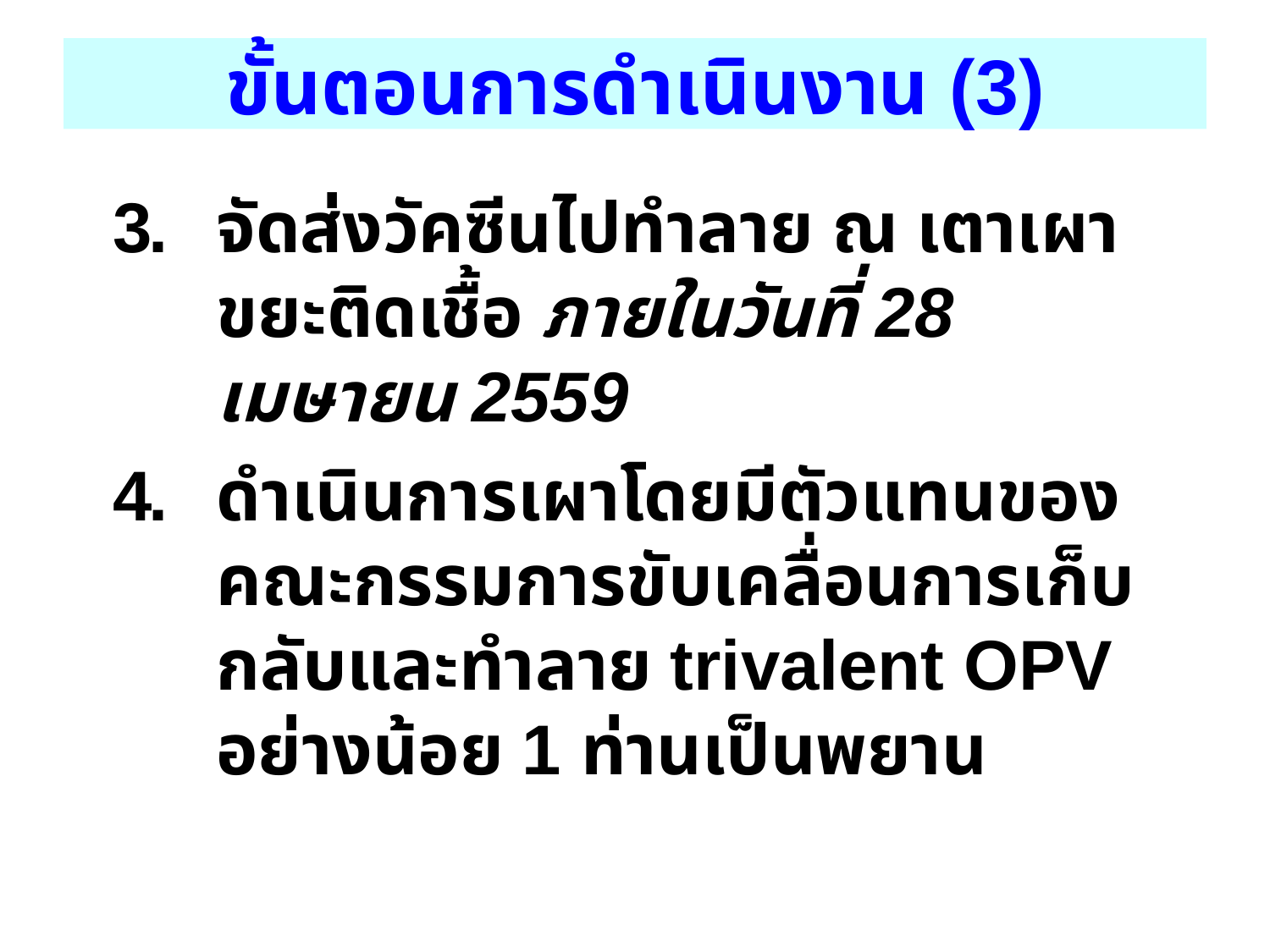

# ขั้นตอนการดำเนินงาน (3)
จัดส่งวัคซีนไปทำลาย ณ เตาเผาขยะติดเชื้อ ภายในวันที่ 28 เมษายน 2559
ดำเนินการเผาโดยมีตัวแทนของคณะกรรมการขับเคลื่อนการเก็บกลับและทำลาย trivalent OPV อย่างน้อย 1 ท่านเป็นพยาน